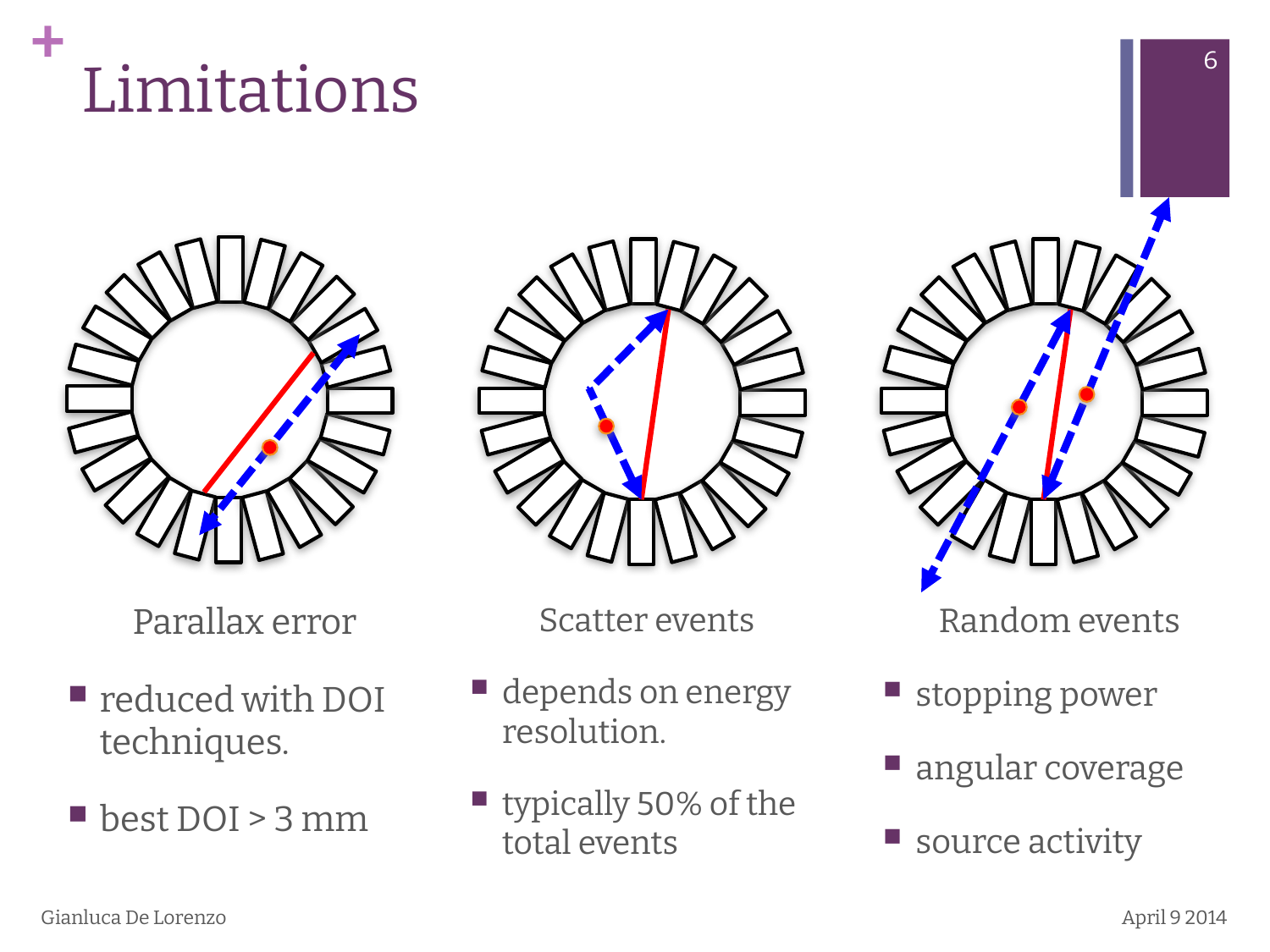

6
# Limitations

Random events
stopping power
angular coverage
source activity
Parallax error
reduced with DOI techniques.
best DOI > 3 mm
Scatter events
depends on energy resolution.
typically 50% of the total events
Gianluca De Lorenzo
April 9 2014